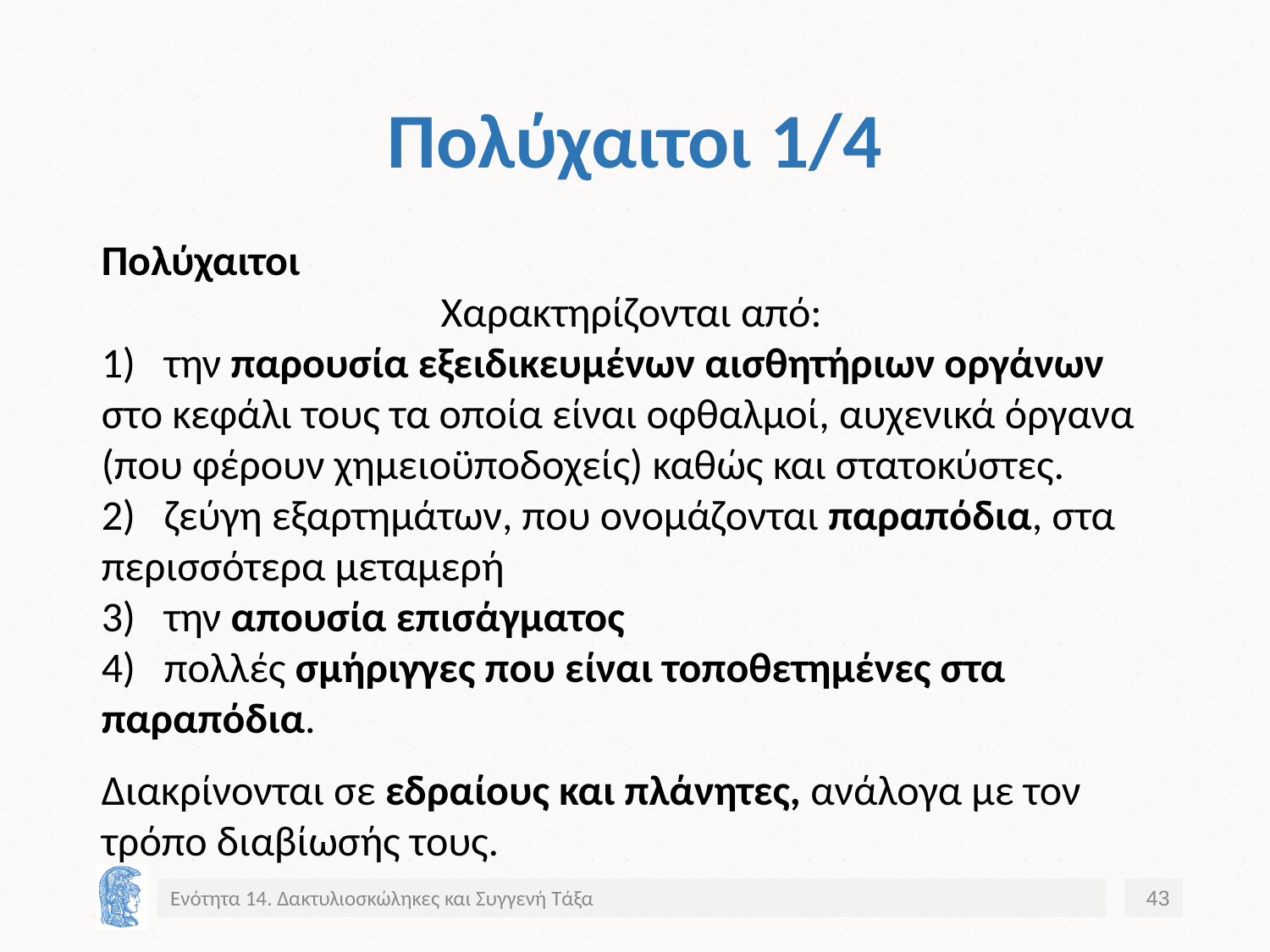

# Πολύχαιτοι 1/4
Πολύχαιτοι
Χαρακτηρίζονται από:
   την παρουσία εξειδικευμένων αισθητήριων οργάνων στο κεφάλι τους τα οποία είναι οφθαλμοί, αυχενικά όργανα (που φέρουν χημειοϋποδοχείς) καθώς και στατοκύστες.
   ζεύγη εξαρτημάτων, που ονομάζονται παραπόδια, στα περισσότερα μεταμερή
   την απουσία επισάγματος
   πολλές σμήριγγες που είναι τοποθετημένες στα παραπόδια.
Διακρίνονται σε εδραίους και πλάνητες, ανάλογα με τον τρόπο διαβίωσής τους.

Ενότητα 14. Δακτυλιοσκώληκες και Συγγενή Τάξα
43